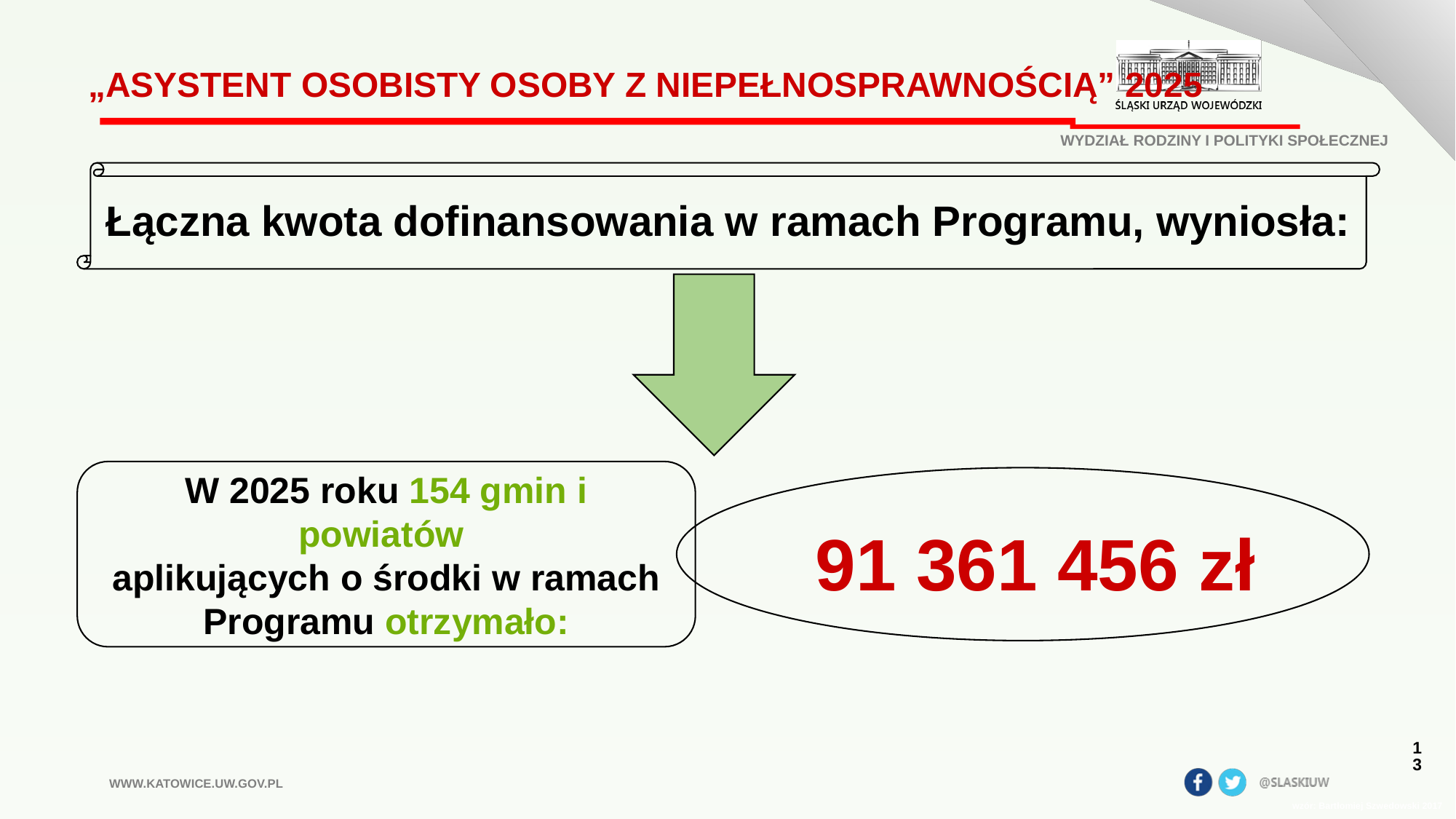

# „Asystent osobisty osoby z niepełnosprawnością” 2025
WYDZIAŁ RODZINY I POLITYKI SPOŁECZNEJ
Łączna kwota dofinansowania w ramach Programu, wyniosła:

W 2025 roku 154 gmin i powiatów
aplikujących o środki w ramach Programu otrzymało:
 91 361 456 zł
13